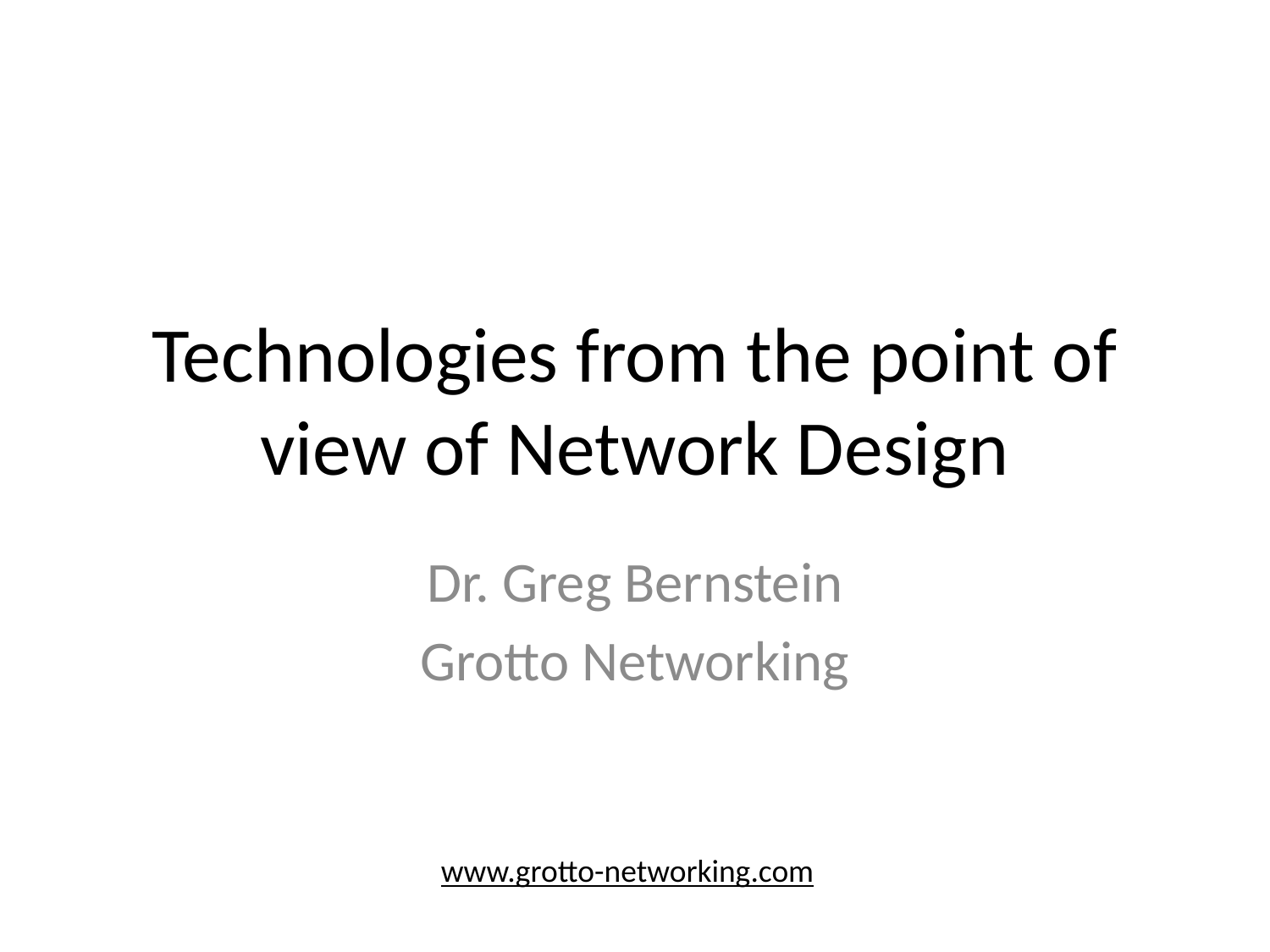

# Technologies from the point of view of Network Design
Dr. Greg Bernstein
Grotto Networking
www.grotto-networking.com